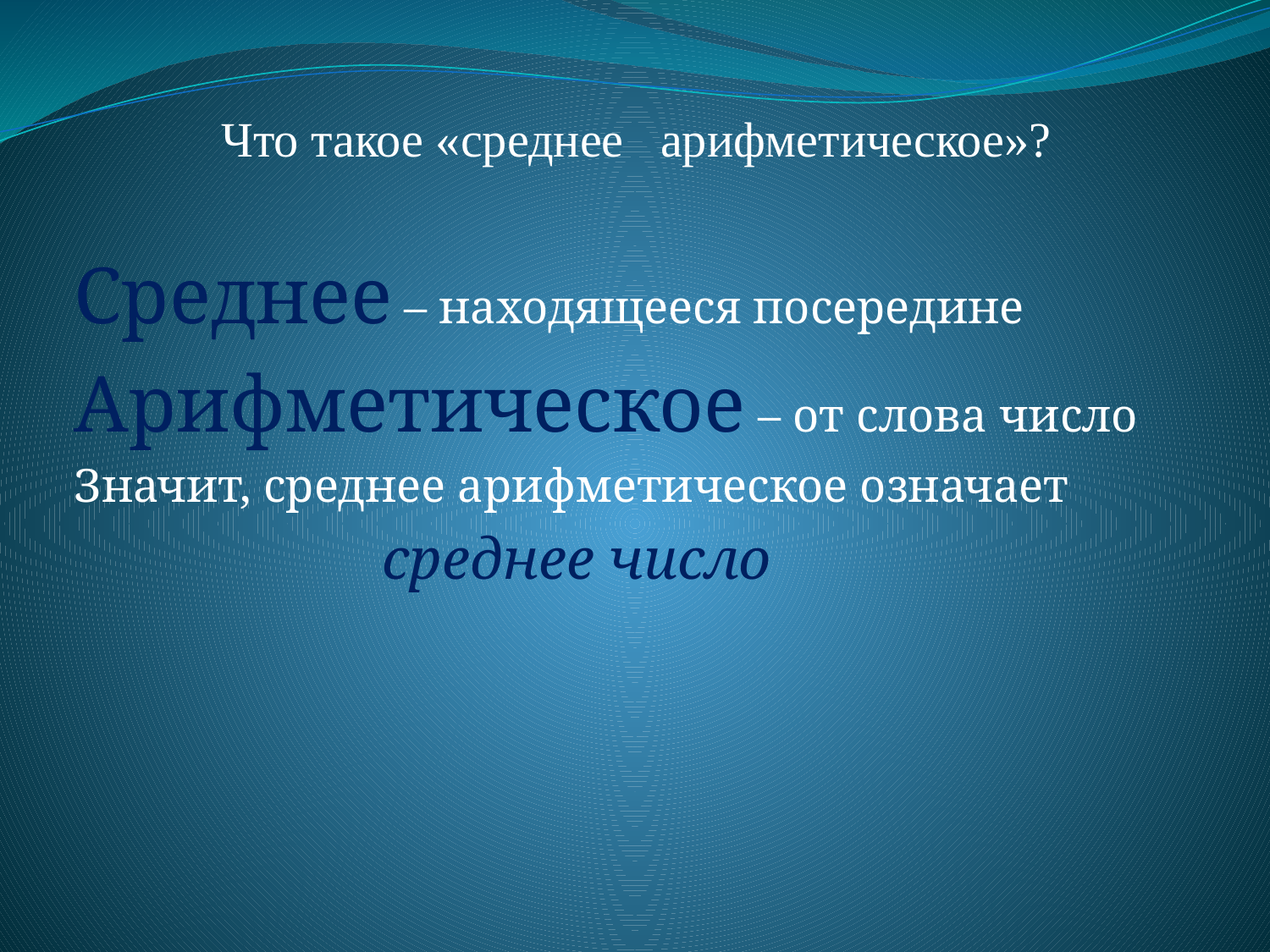

Что такое «среднее   арифметическое»?

Среднее – находящееся посередине
Арифметическое – от слова число
Значит, среднее арифметическое означает
                          среднее число